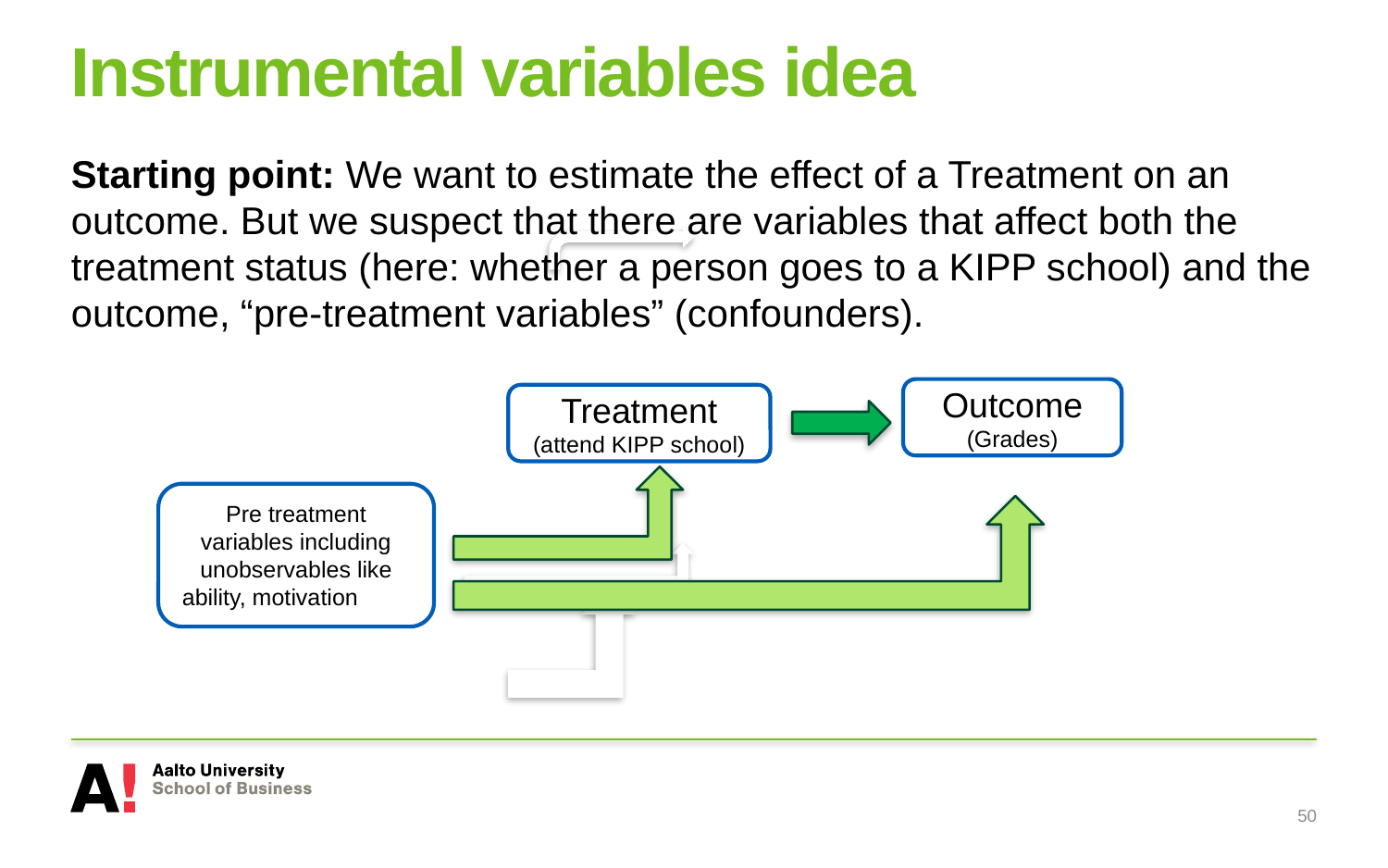

# Instrumental variables idea
Starting point: We want to estimate the effect of a Treatment on an outcome. But we suspect that there are variables that affect both the treatment status (here: whether a person goes to a KIPP school) and the outcome, “pre-treatment variables” (confounders).

Outcome
(Grades)
Treatment
(attend KIPP school)

Pre treatment variables including unobservables like ability, motivation

50